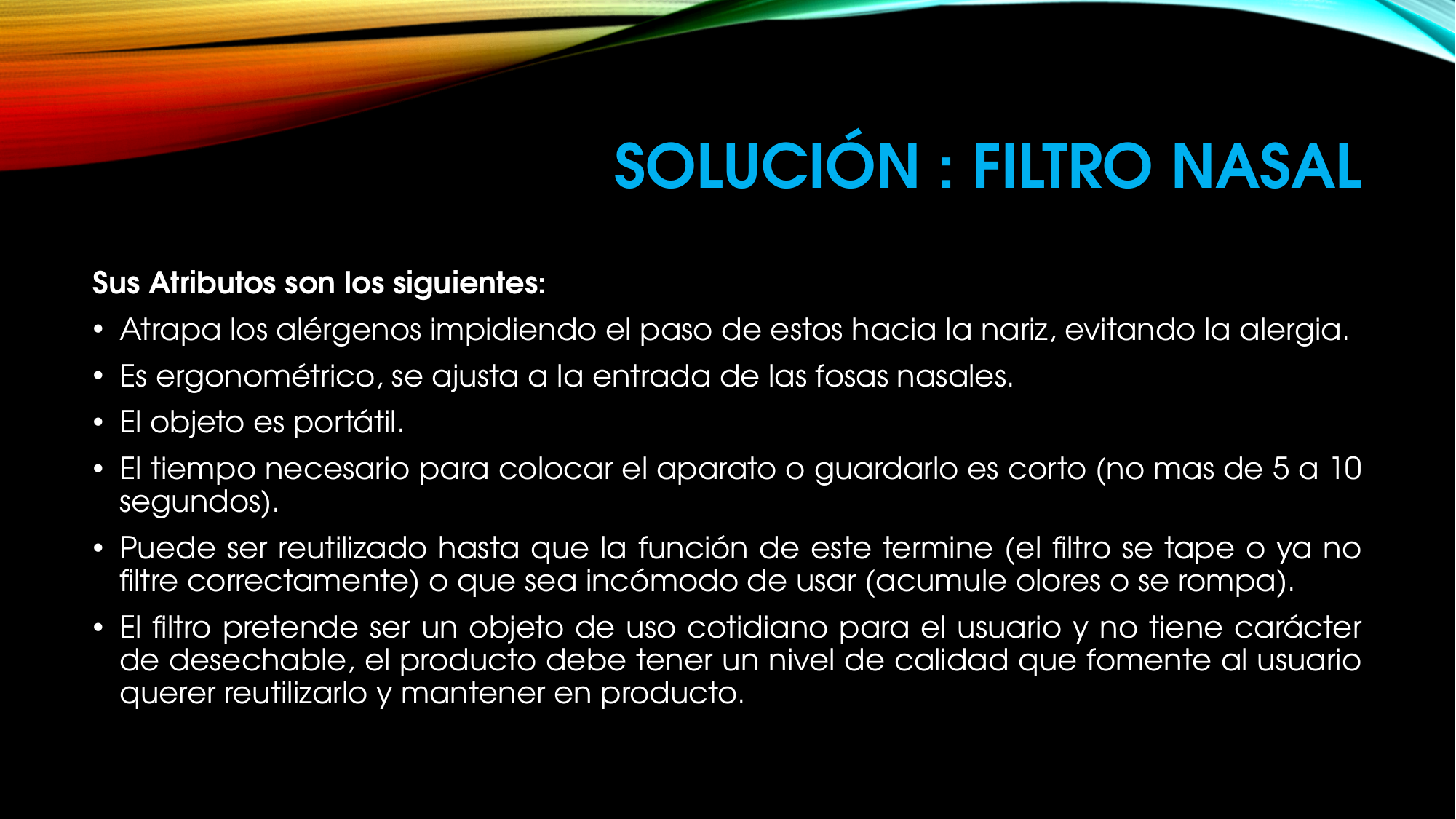

# Solución : Filtro nasal
Sus Atributos son los siguientes:
Atrapa los alérgenos impidiendo el paso de estos hacia la nariz, evitando la alergia.
Es ergonométrico, se ajusta a la entrada de las fosas nasales.
El objeto es portátil.
El tiempo necesario para colocar el aparato o guardarlo es corto (no mas de 5 a 10 segundos).
Puede ser reutilizado hasta que la función de este termine (el filtro se tape o ya no filtre correctamente) o que sea incómodo de usar (acumule olores o se rompa).
El filtro pretende ser un objeto de uso cotidiano para el usuario y no tiene carácter de desechable, el producto debe tener un nivel de calidad que fomente al usuario querer reutilizarlo y mantener en producto.